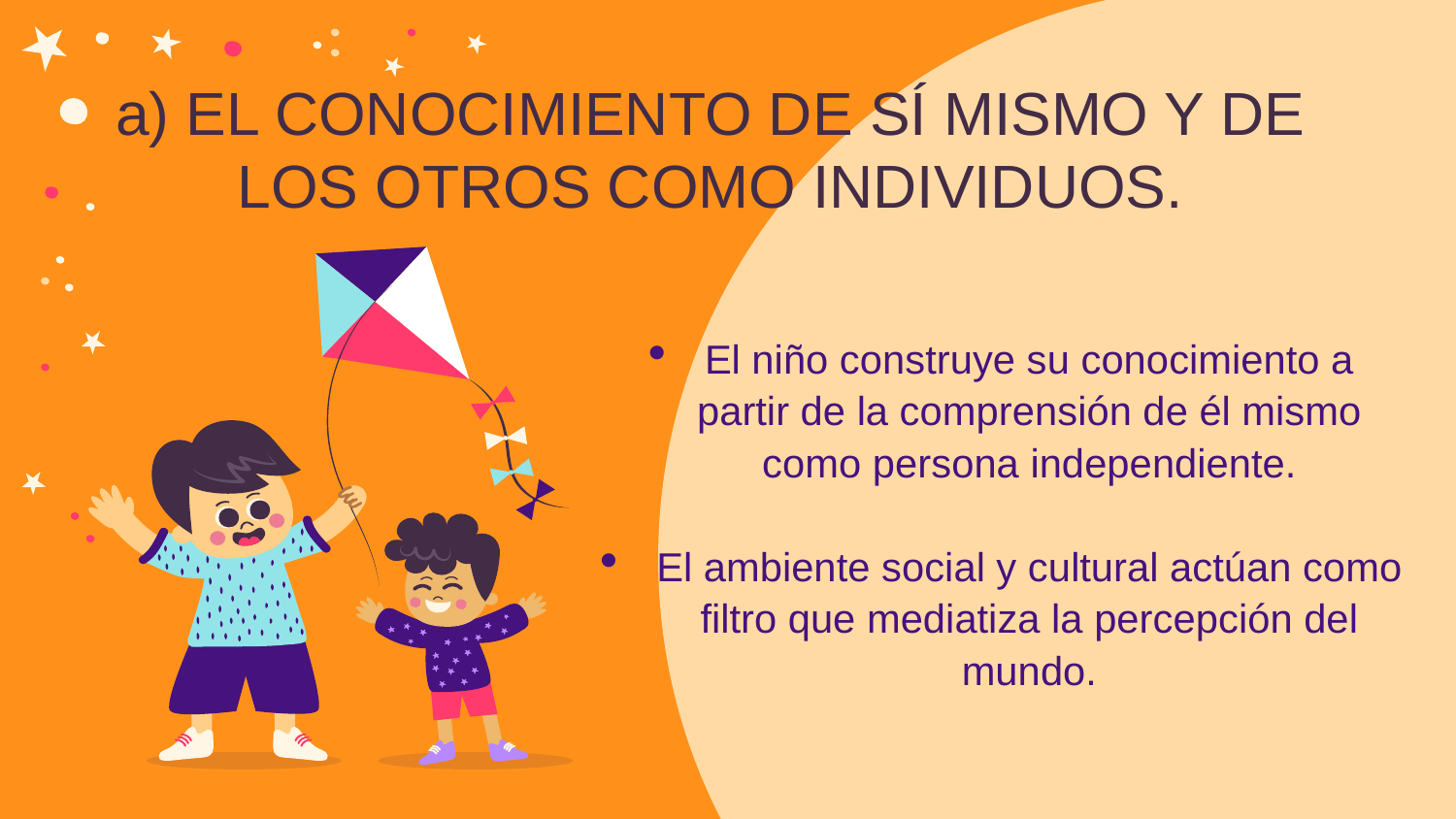

# a) EL CONOCIMIENTO DE SÍ MISMO Y DE LOS OTROS COMO INDIVIDUOS.

El niño construye su conocimiento a partir de la comprensión de él mismo como persona independiente.

El ambiente social y cultural actúan como filtro que mediatiza la percepción del mundo.